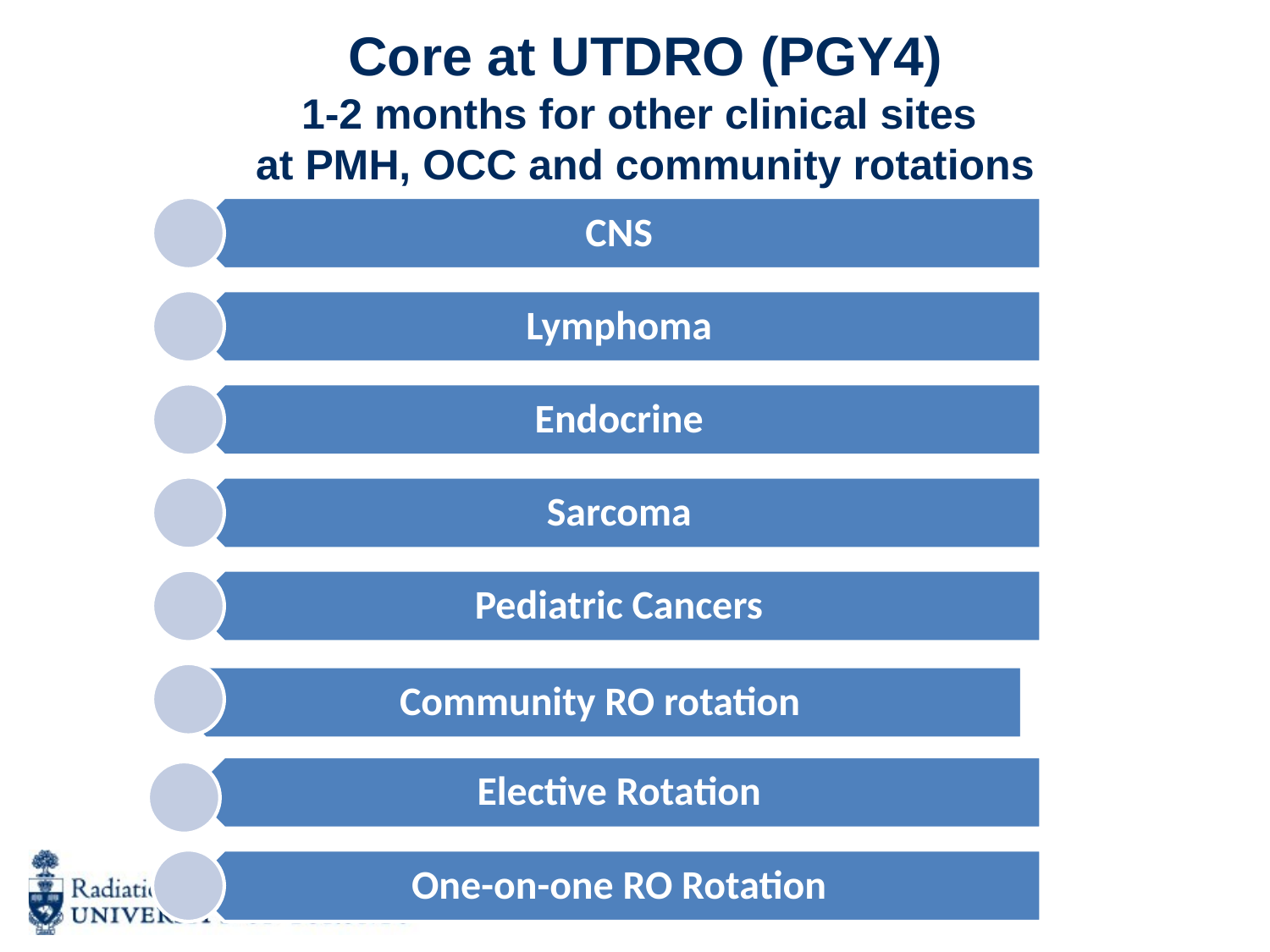

# Core at UTDRO (PGY4) 1-2 months for other clinical sites at PMH, OCC and community rotations
CNS
Lymphoma
Endocrine
Sarcoma
Pediatric Cancers
Community RO rotation
Elective Rotation
One-on-one RO Rotation